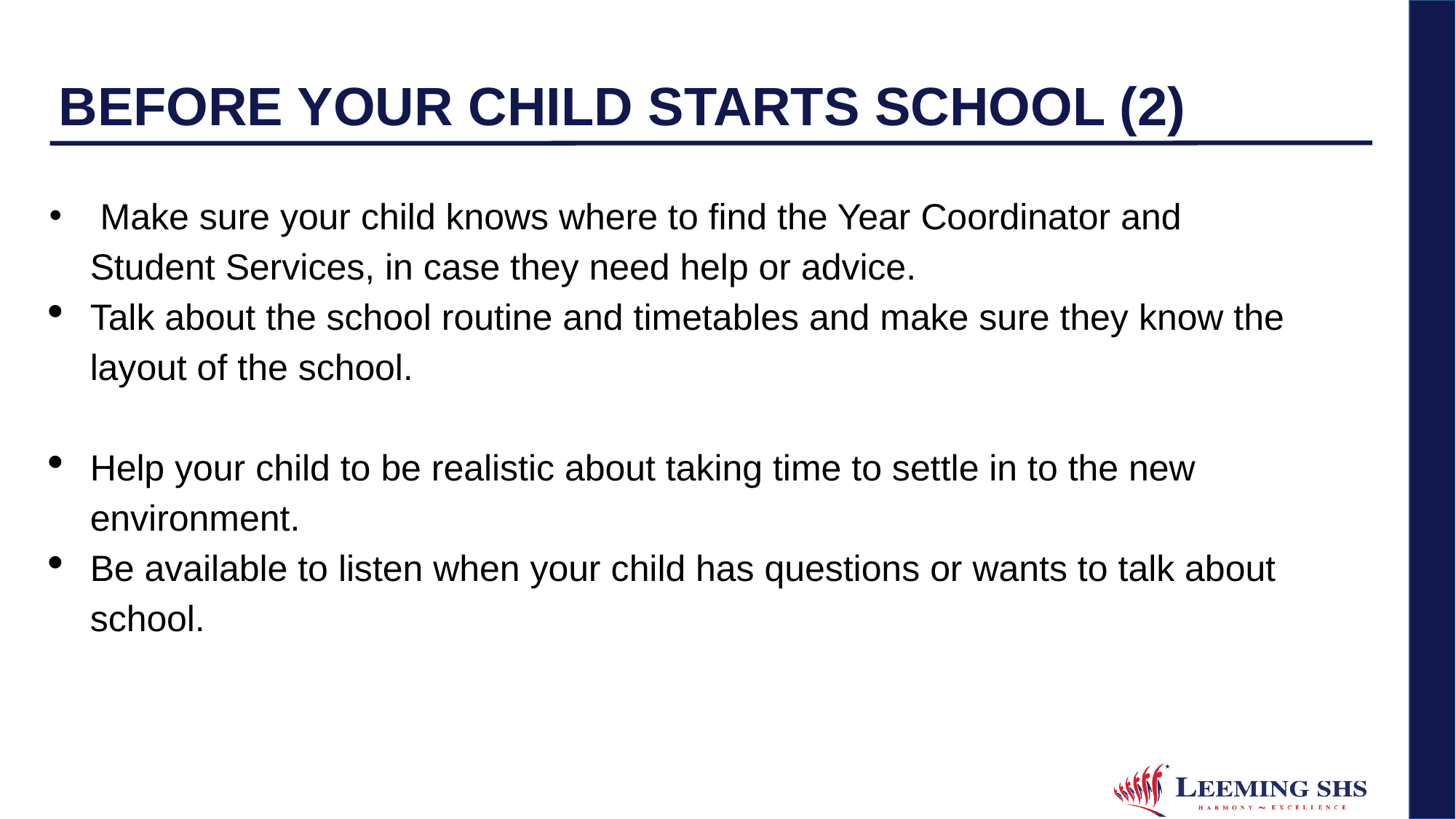

# BEFORE YOUR CHILD STARTS SCHOOL (2)
 Make sure your child knows where to find the Year Coordinator and Student Services, in case they need help or advice.
Talk about the school routine and timetables and make sure they know the layout of the school.

Help your child to be realistic about taking time to settle in to the new environment.
Be available to listen when your child has questions or wants to talk about school.